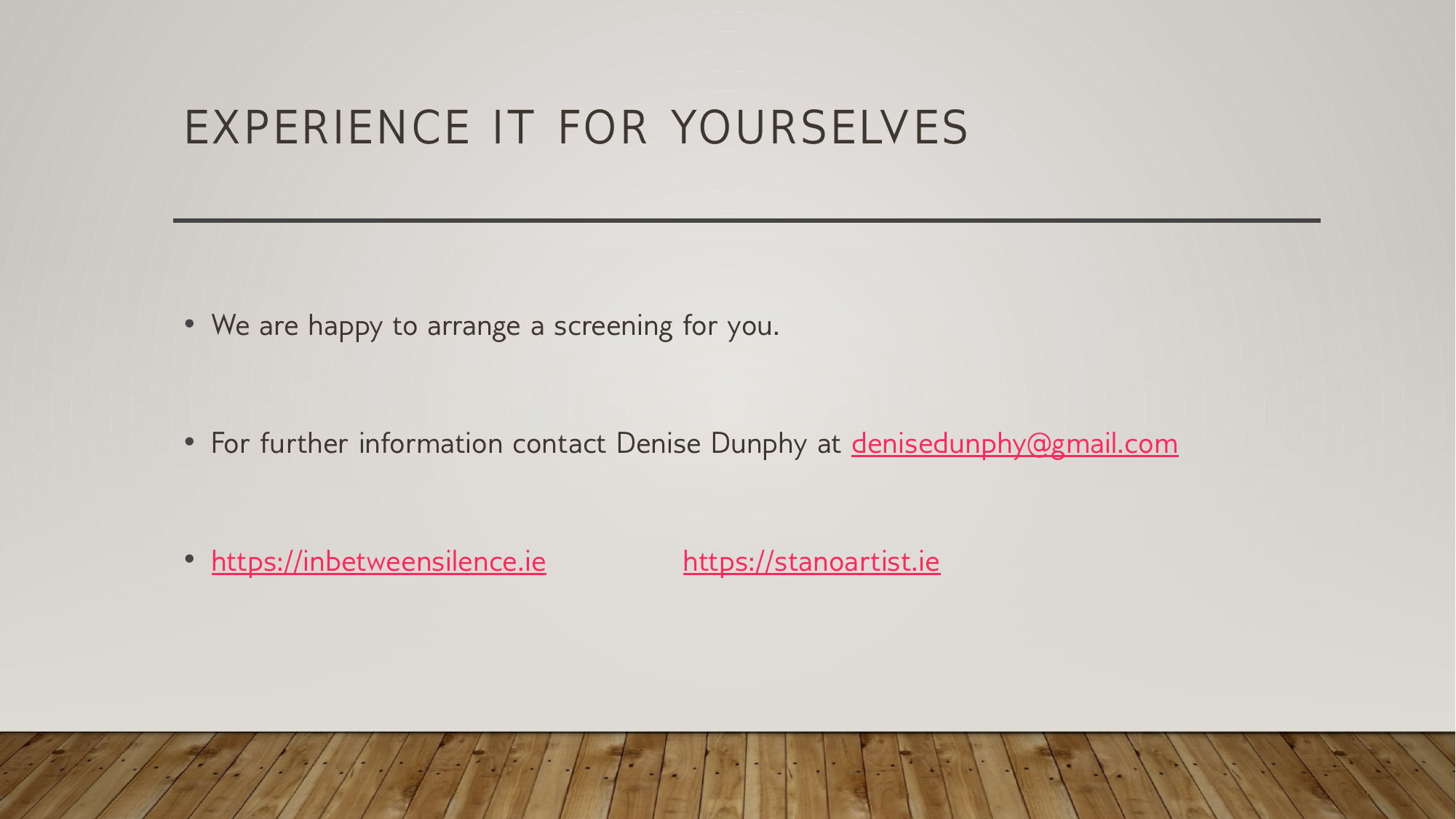

# Experience it for yourselves

We are happy to arrange a screening for you.

For further information contact Denise Dunphy at denisedunphy@gmail.com

https://inbetweensilence.ie               https://stanoartist.ie